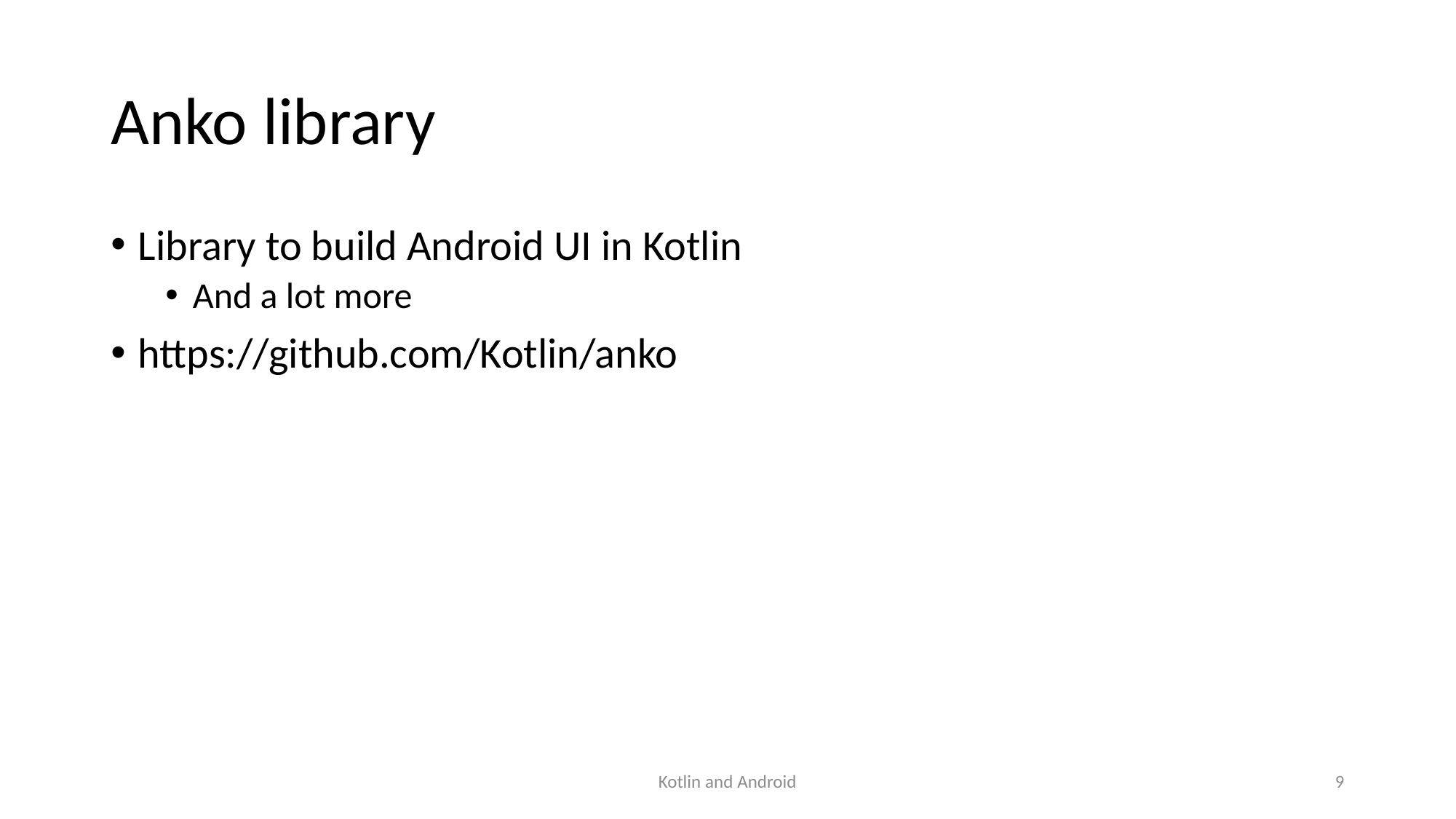

# Anko library
Library to build Android UI in Kotlin
And a lot more
https://github.com/Kotlin/anko
Kotlin and Android
9